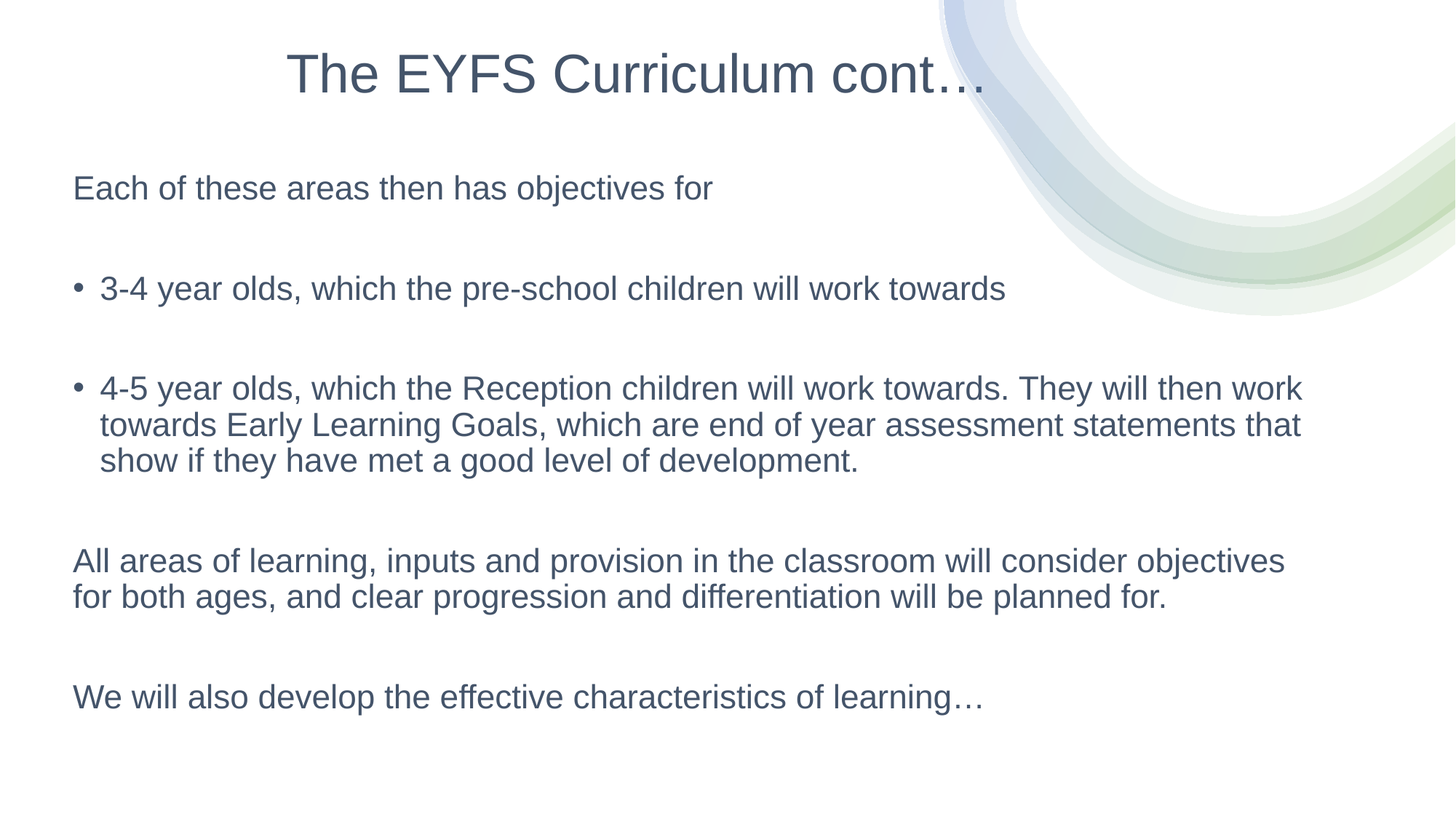

# The EYFS Curriculum cont…

Each of these areas then has objectives for

3-4 year olds, which the pre-school children will work towards

4-5 year olds, which the Reception children will work towards. They will then work towards Early Learning Goals, which are end of year assessment statements that show if they have met a good level of development.

All areas of learning, inputs and provision in the classroom will consider objectives for both ages, and clear progression and differentiation will be planned for.

We will also develop the effective characteristics of learning…